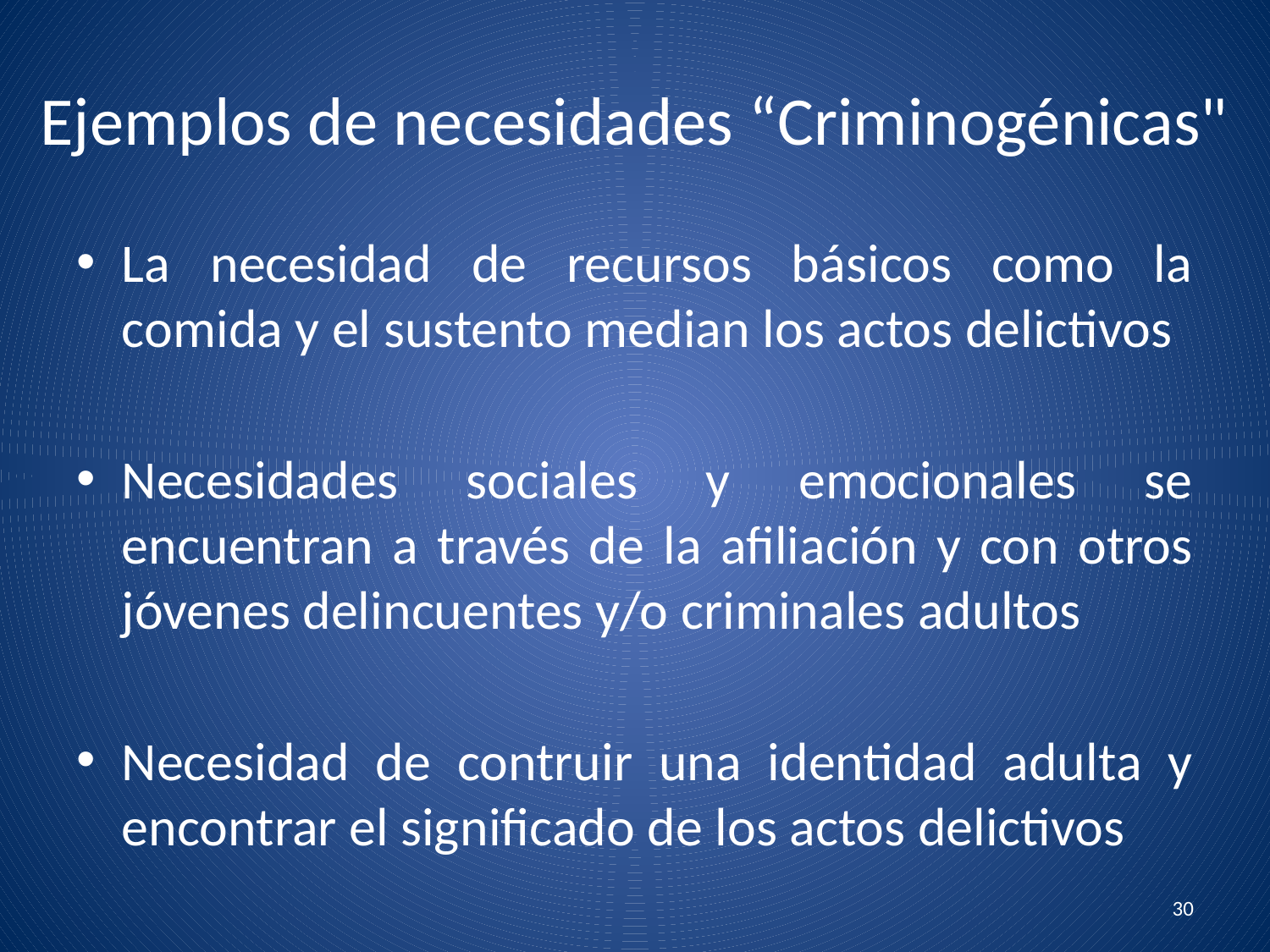

# Ejemplos de necesidades “Criminogénicas"
La necesidad de recursos básicos como la comida y el sustento median los actos delictivos

Necesidades sociales y emocionales se encuentran a través de la afiliación y con otros jóvenes delincuentes y/o criminales adultos

Necesidad de contruir una identidad adulta y encontrar el significado de los actos delictivos

30